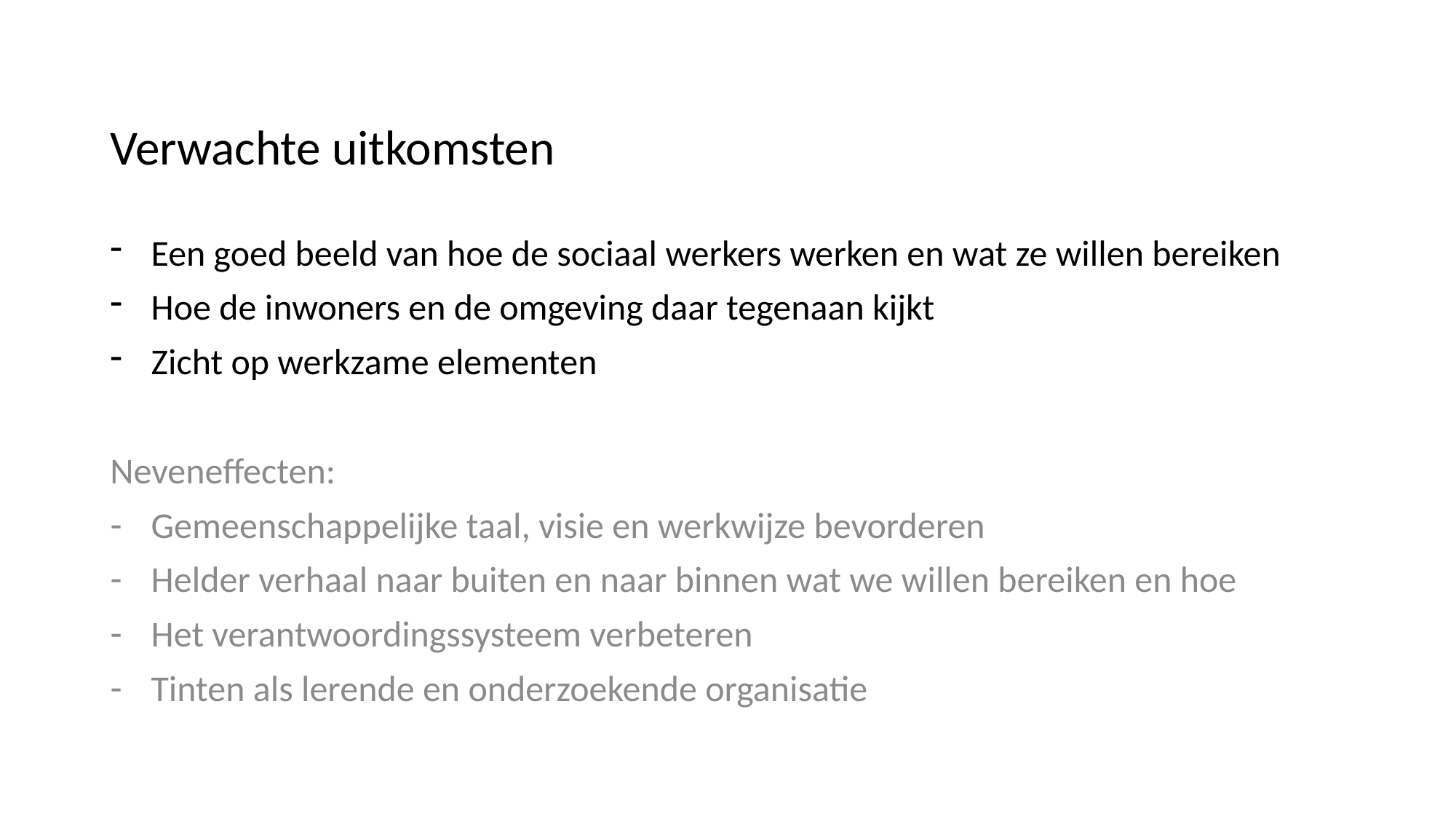

# Verwachte uitkomsten
Een goed beeld van hoe de sociaal werkers werken en wat ze willen bereiken
Hoe de inwoners en de omgeving daar tegenaan kijkt
Zicht op werkzame elementen

Neveneffecten:
Gemeenschappelijke taal, visie en werkwijze bevorderen
Helder verhaal naar buiten en naar binnen wat we willen bereiken en hoe
Het verantwoordingssysteem verbeteren
Tinten als lerende en onderzoekende organisatie